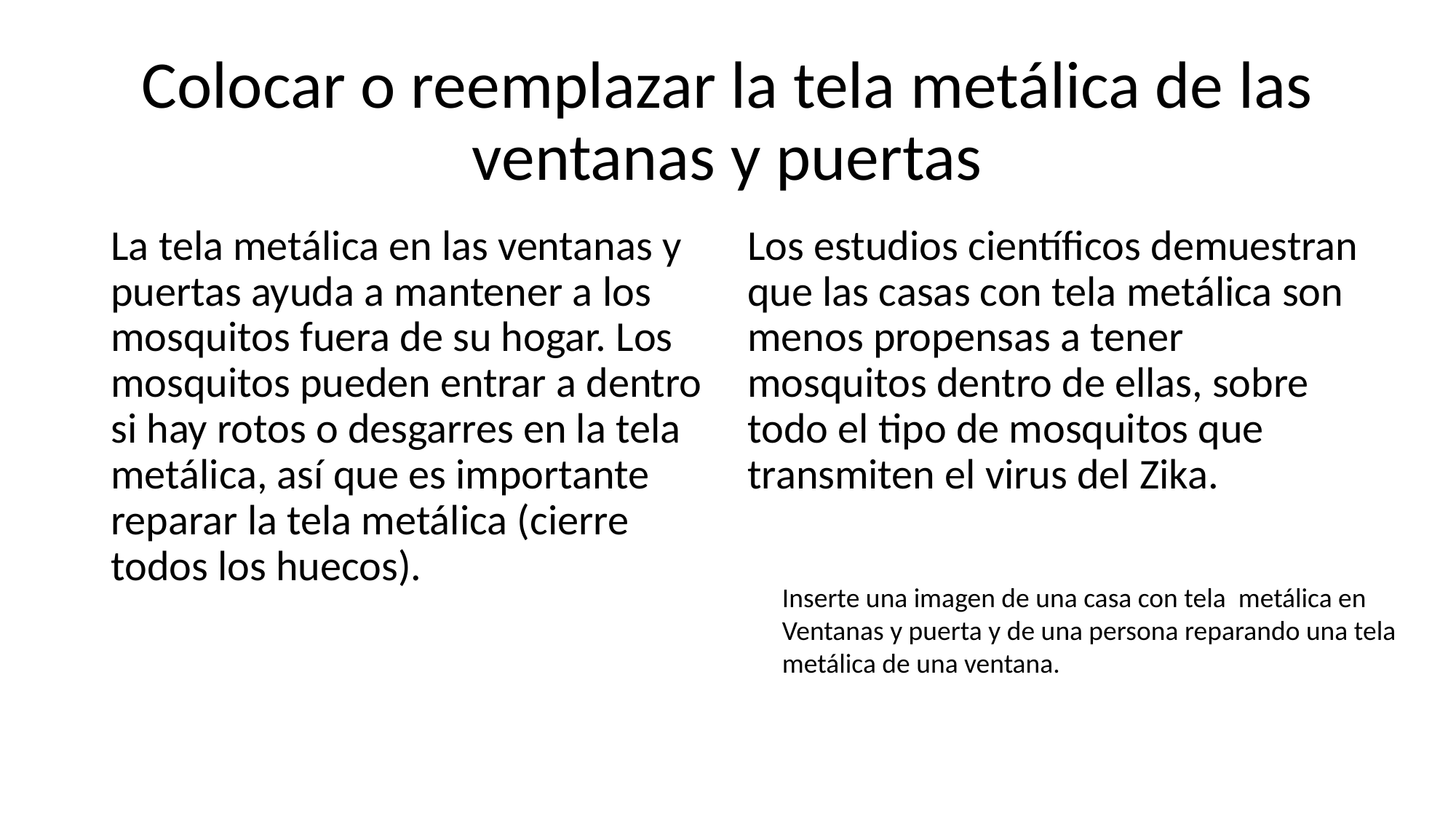

# Colocar o reemplazar la tela metálica de las ventanas y puertas
La tela metálica en las ventanas y puertas ayuda a mantener a los mosquitos fuera de su hogar. Los mosquitos pueden entrar a dentro si hay rotos o desgarres en la tela metálica, así que es importante reparar la tela metálica (cierre todos los huecos).
Los estudios científicos demuestran que las casas con tela metálica son menos propensas a tener mosquitos dentro de ellas, sobre todo el tipo de mosquitos que transmiten el virus del Zika.
Inserte una imagen de una casa con tela  metálica en
Ventanas y puerta y de una persona reparando una tela
metálica de una ventana.